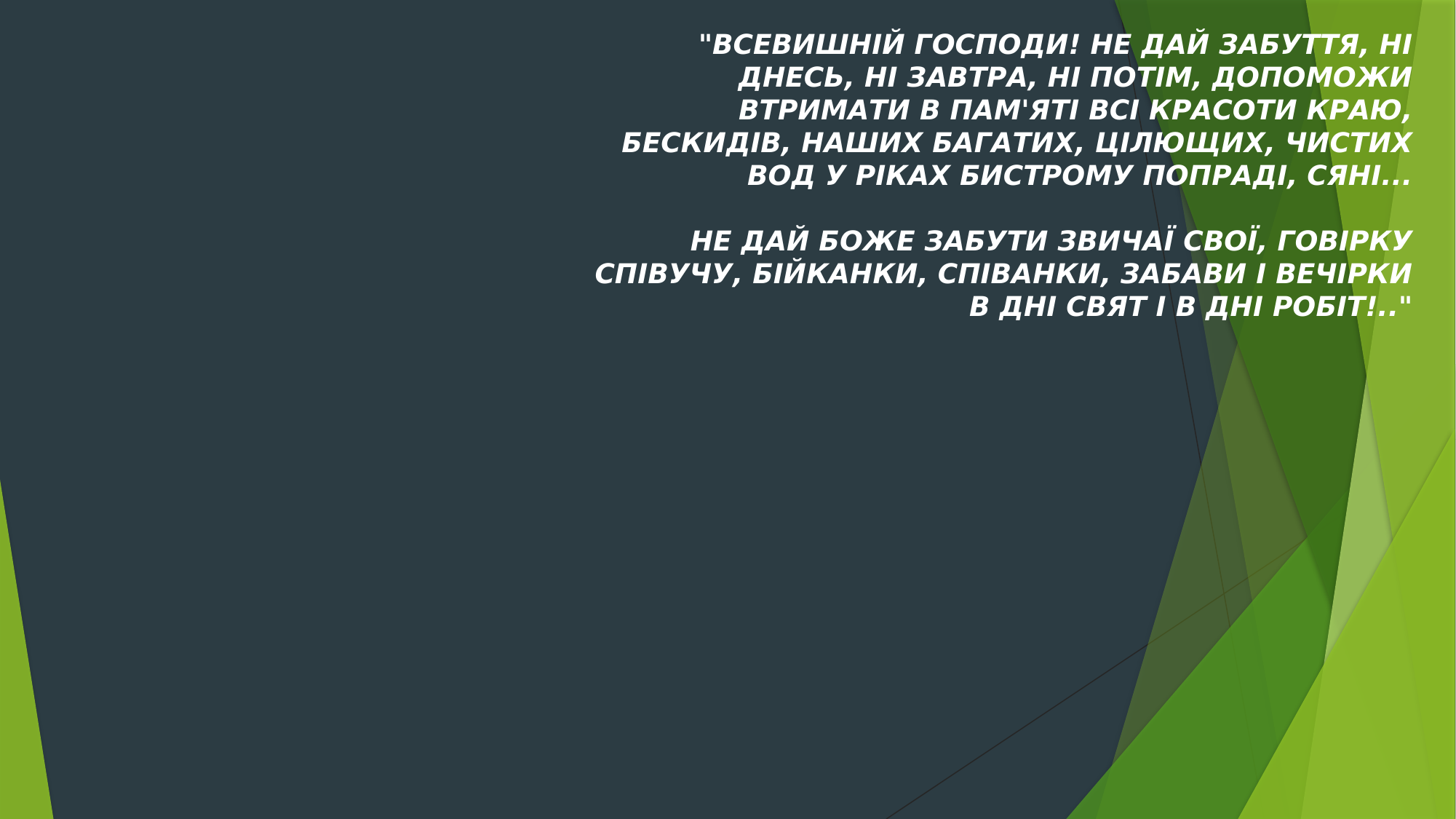

"Всевишній Господи! Не дай забуття, ні днесь, ні завтра, ні потім, допоможи втримати в пам'яті всі красоти краю, Бескидів, наших багатих, цілющих, чистих вод у ріках Бистрому Попраді, Сяні...
Не дай Боже забути звичаї свої, говірку співучу, бійканки, співанки, забави і вечірки в дні свят і в дні робіт!.."